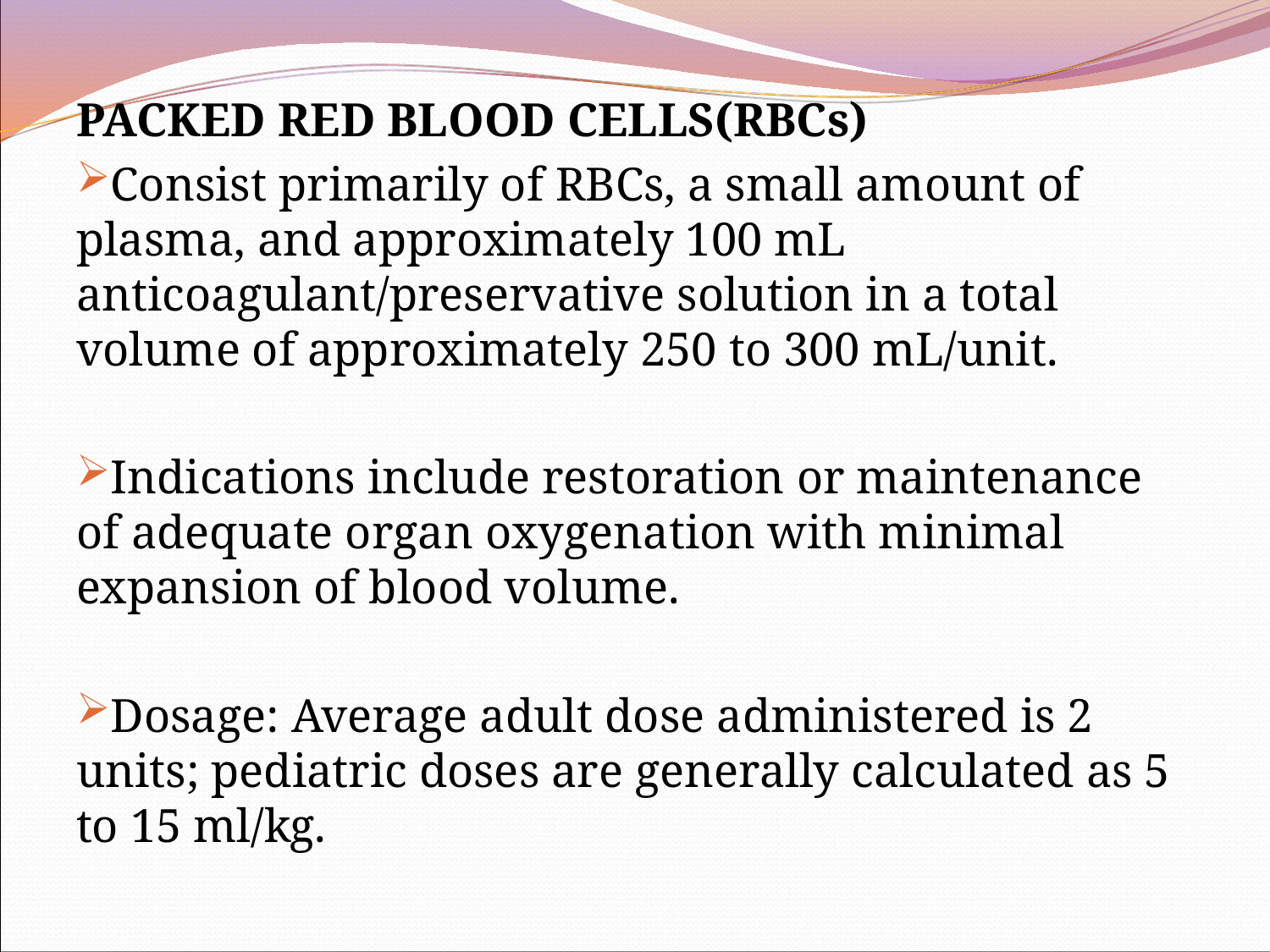

PACKED RED BLOOD CELLS(RBCs)
Consist primarily of RBCs, a small amount of plasma, and approximately 100 mL anticoagulant/preservative solution in a total volume of approximately 250 to 300 mL/unit.

Indications include restoration or maintenance of adequate organ oxygenation with minimal expansion of blood volume.

Dosage: Average adult dose administered is 2 units; pediatric doses are generally calculated as 5 to 15 ml/kg.